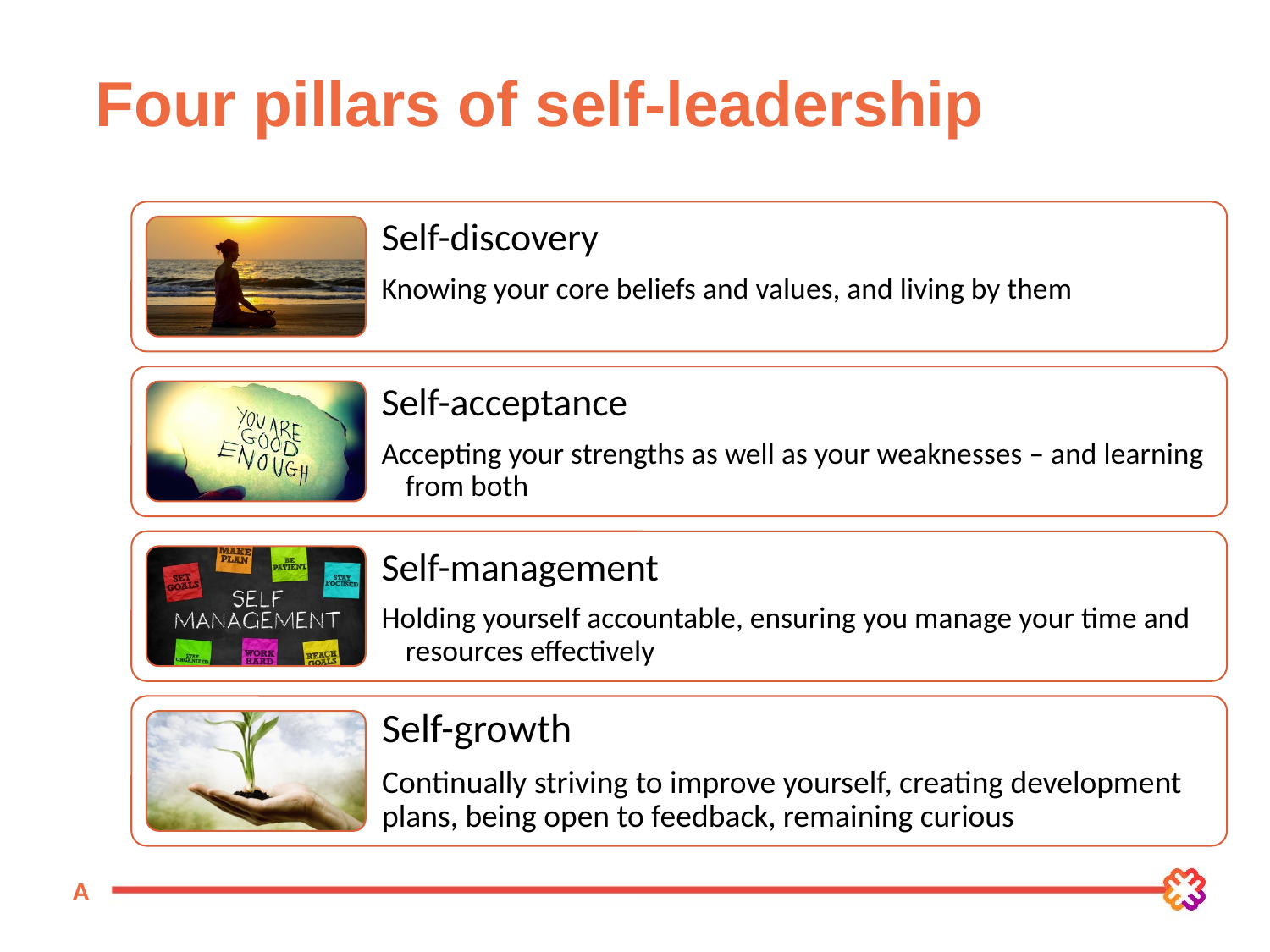

# Four pillars of self-leadership
Self-discovery
Knowing your core beliefs and values, and living by them
Self-acceptance
Accepting your strengths as well as your weaknesses – and learning from both
Self-management
Holding yourself accountable, ensuring you manage your time and resources effectively
Self-growth
Continually striving to improve yourself, creating development plans, being open to feedback, remaining curious
A